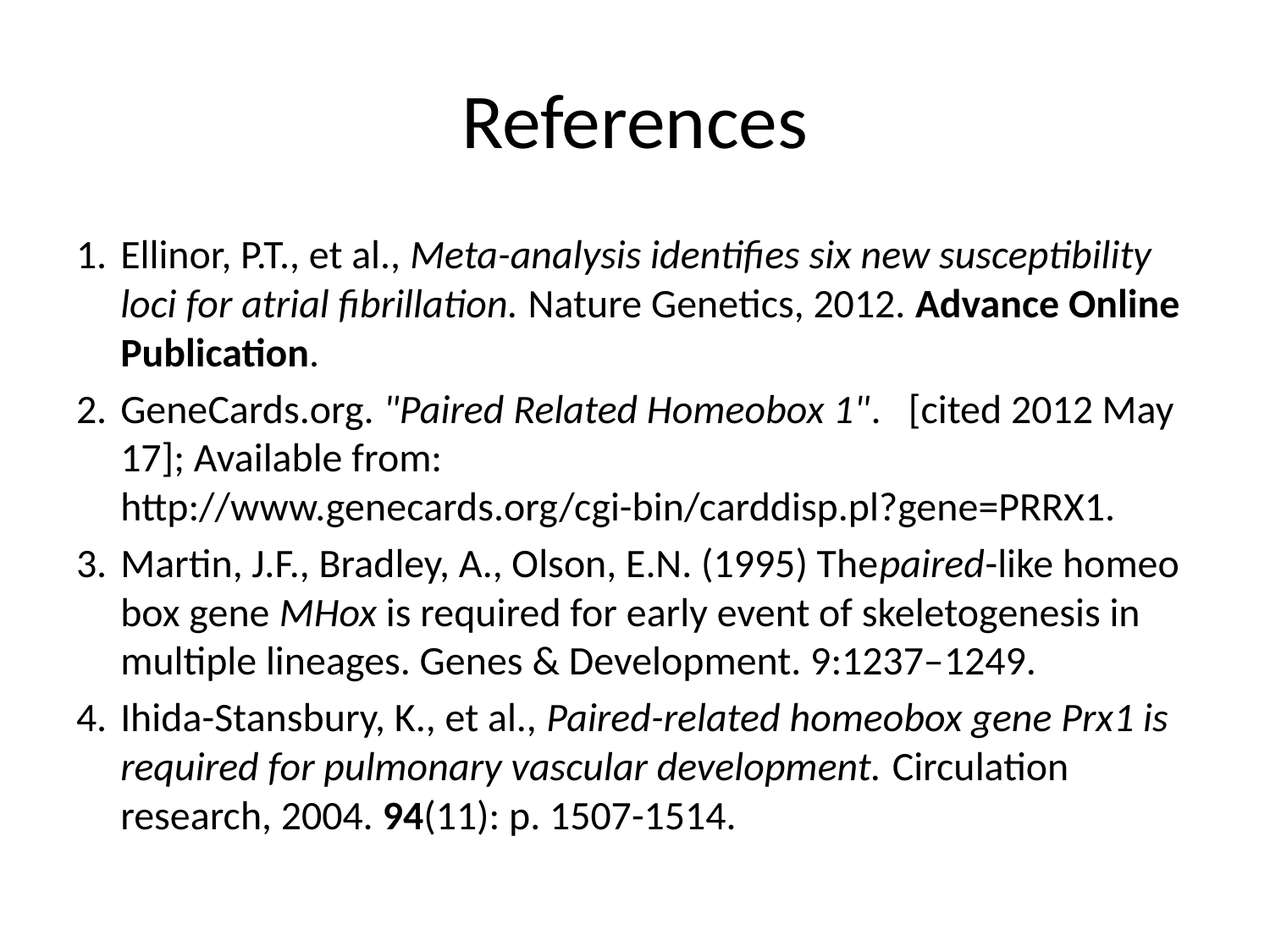

# References
1.	Ellinor, P.T., et al., Meta-analysis identifies six new susceptibility loci for atrial fibrillation. Nature Genetics, 2012. Advance Online Publication.
2.	GeneCards.org. "Paired Related Homeobox 1".   [cited 2012 May 17]; Available from: http://www.genecards.org/cgi-bin/carddisp.pl?gene=PRRX1.
3. 	Martin, J.F., Bradley, A., Olson, E.N. (1995) Thepaired-like homeo box gene MHox is required for early event of skeletogenesis in multiple lineages. Genes & Development. 9:1237–1249.
4.	Ihida-Stansbury, K., et al., Paired-related homeobox gene Prx1 is required for pulmonary vascular development. Circulation research, 2004. 94(11): p. 1507-1514.